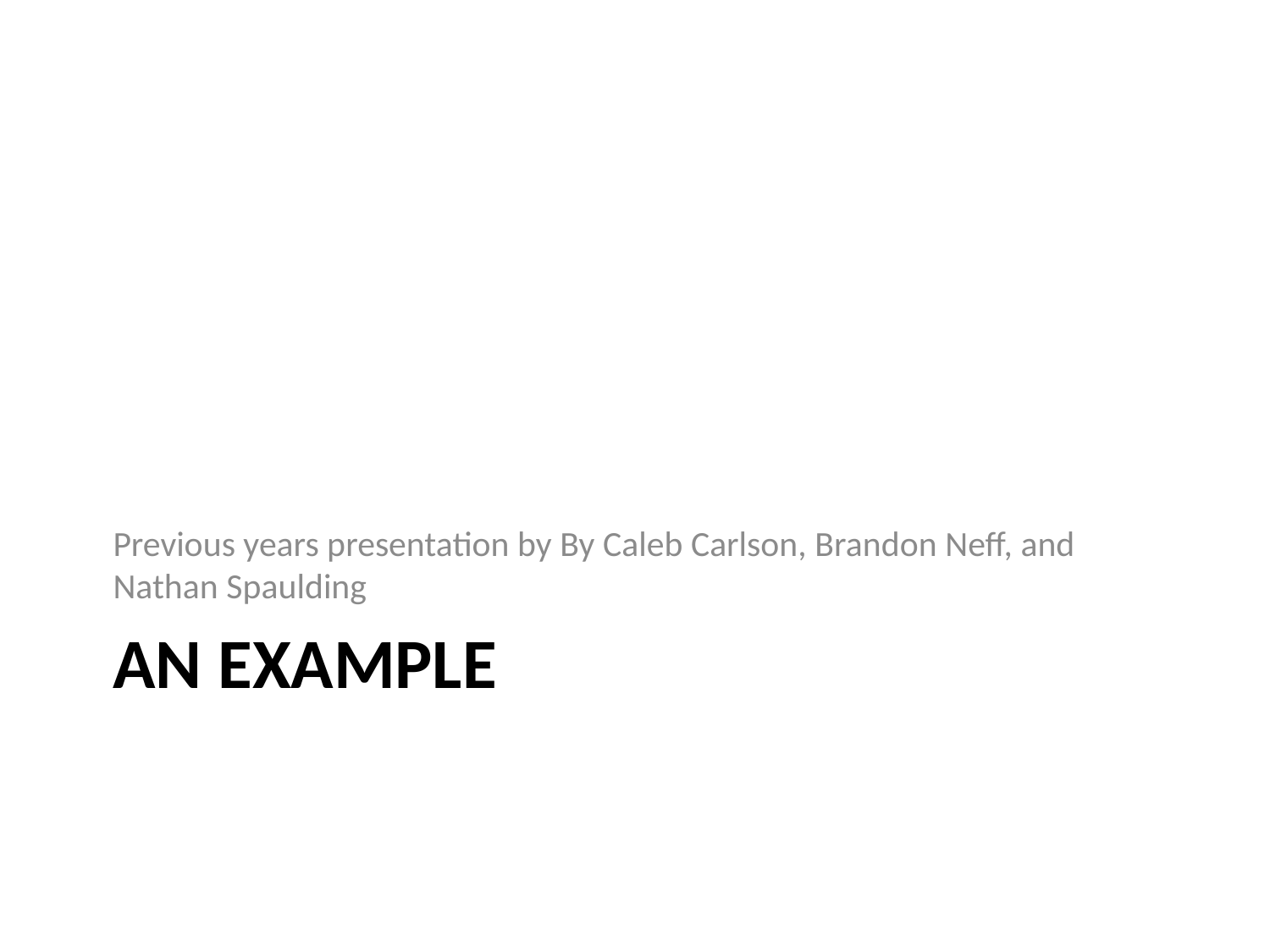

Previous years presentation by By Caleb Carlson, Brandon Neff, and Nathan Spaulding
# An Example